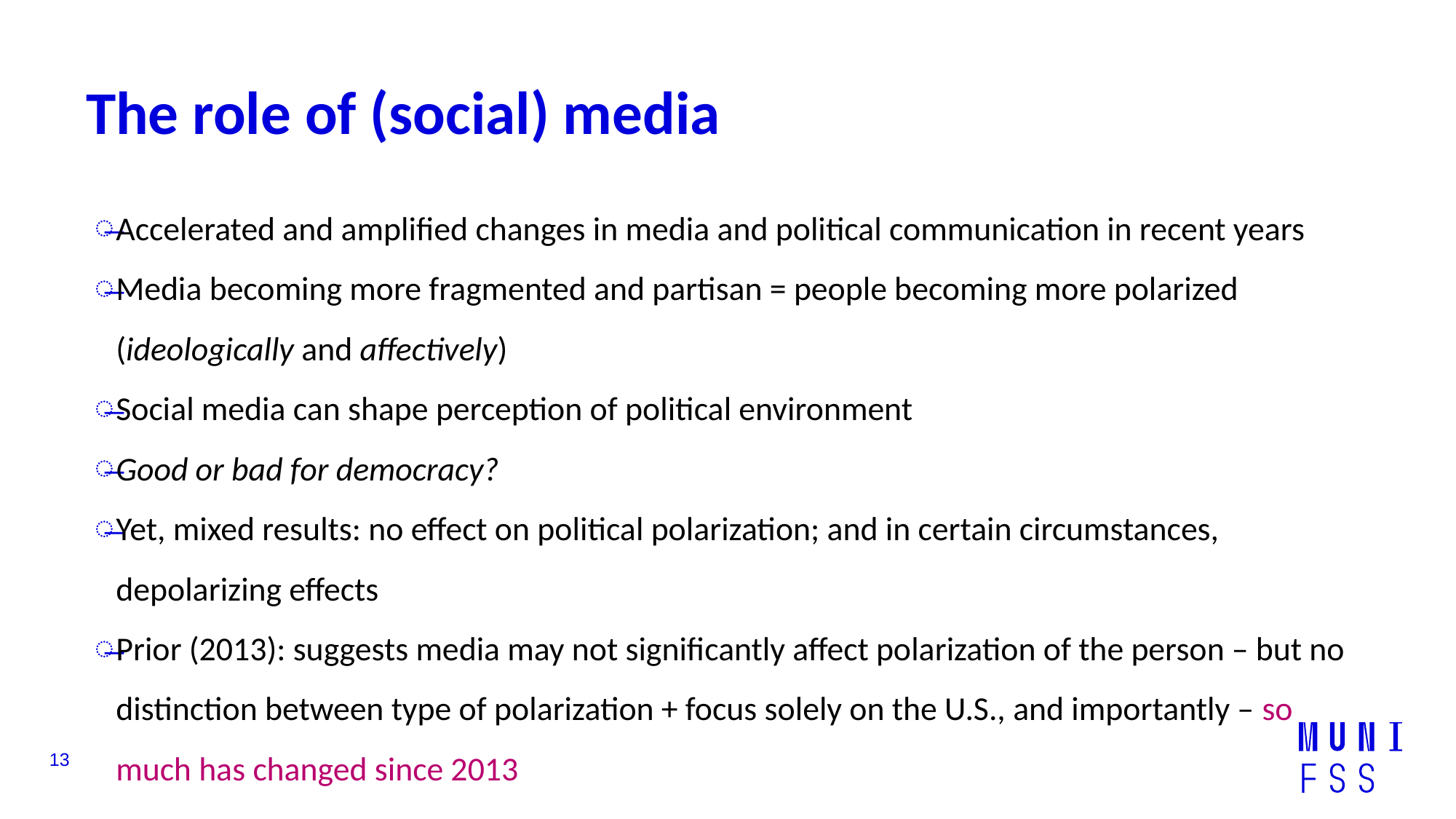

# The role of (social) media
Accelerated and amplified changes in media and political communication in recent years
Media becoming more fragmented and partisan = people becoming more polarized (ideologically and affectively)
Social media can shape perception of political environment
Good or bad for democracy?
Yet, mixed results: no effect on political polarization; and in certain circumstances, depolarizing effects
Prior (2013): suggests media may not significantly affect polarization of the person – but no distinction between type of polarization + focus solely on the U.S., and importantly – so much has changed since 2013
13